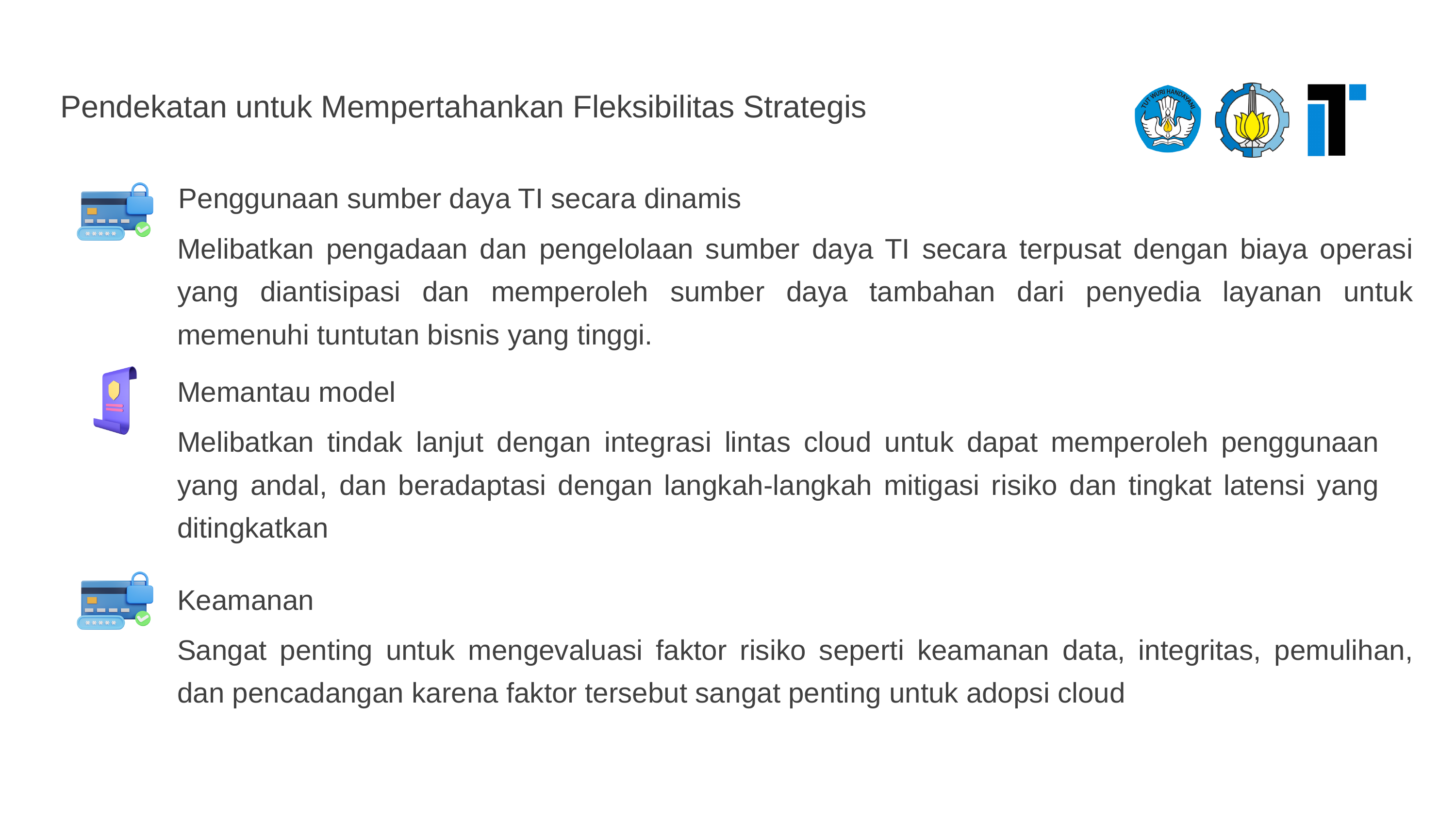

Pendekatan untuk Mempertahankan Fleksibilitas Strategis

 Penggunaan sumber daya TI secara dinamis

Melibatkan pengadaan dan pengelolaan sumber daya TI secara terpusat dengan biaya operasi yang diantisipasi dan memperoleh sumber daya tambahan dari penyedia layanan untuk memenuhi tuntutan bisnis yang tinggi.
Memantau model

Melibatkan tindak lanjut dengan integrasi lintas cloud untuk dapat memperoleh penggunaan yang andal, dan beradaptasi dengan langkah-langkah mitigasi risiko dan tingkat latensi yang ditingkatkan

Keamanan
Sangat penting untuk mengevaluasi faktor risiko seperti keamanan data, integritas, pemulihan, dan pencadangan karena faktor tersebut sangat penting untuk adopsi cloud